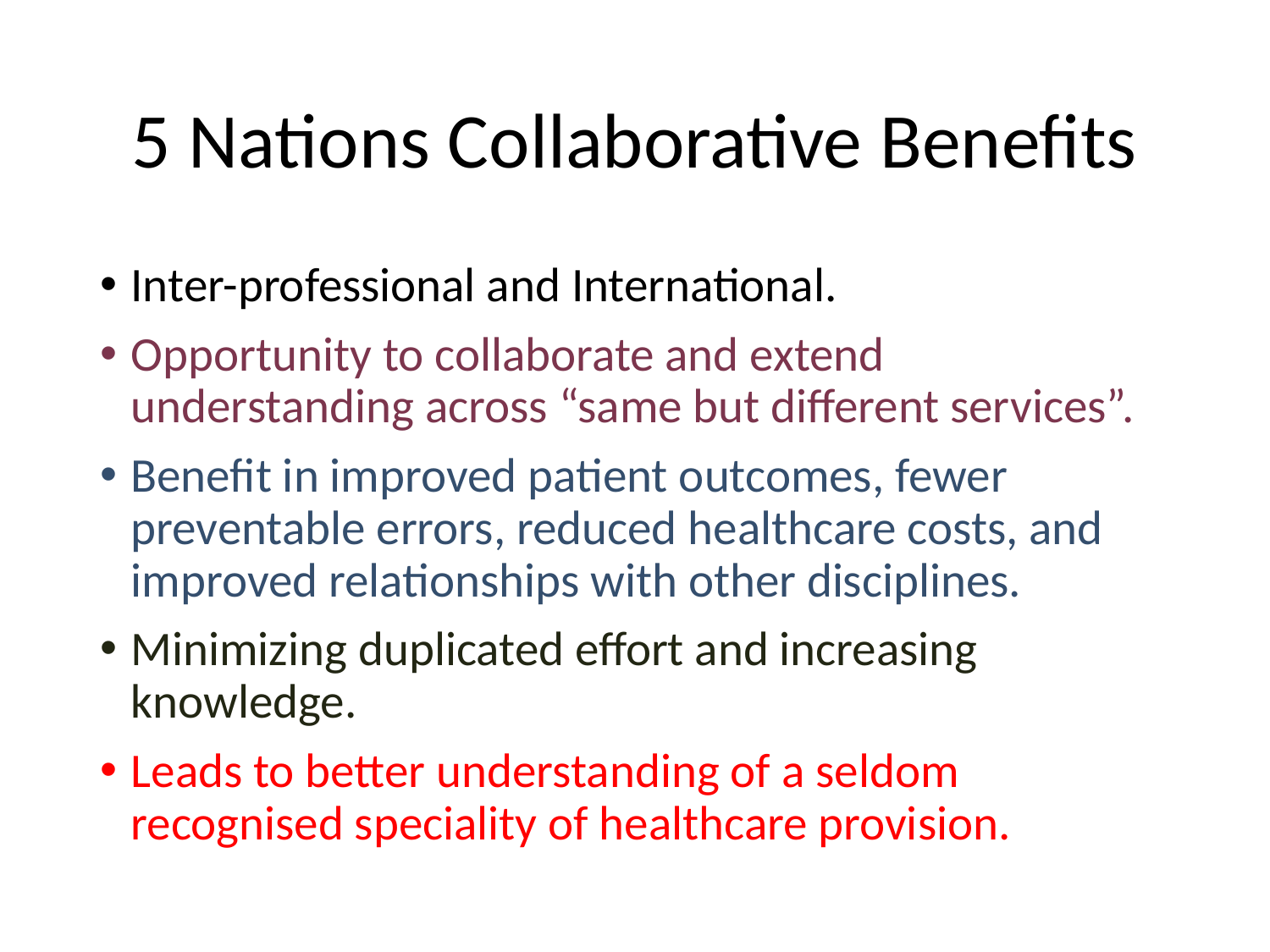

# 5 Nations Collaborative Benefits
Inter-professional and International.
Opportunity to collaborate and extend understanding across “same but different services”.
Benefit in improved patient outcomes, fewer preventable errors, reduced healthcare costs, and improved relationships with other disciplines.
Minimizing duplicated effort and increasing knowledge.
Leads to better understanding of a seldom recognised speciality of healthcare provision.